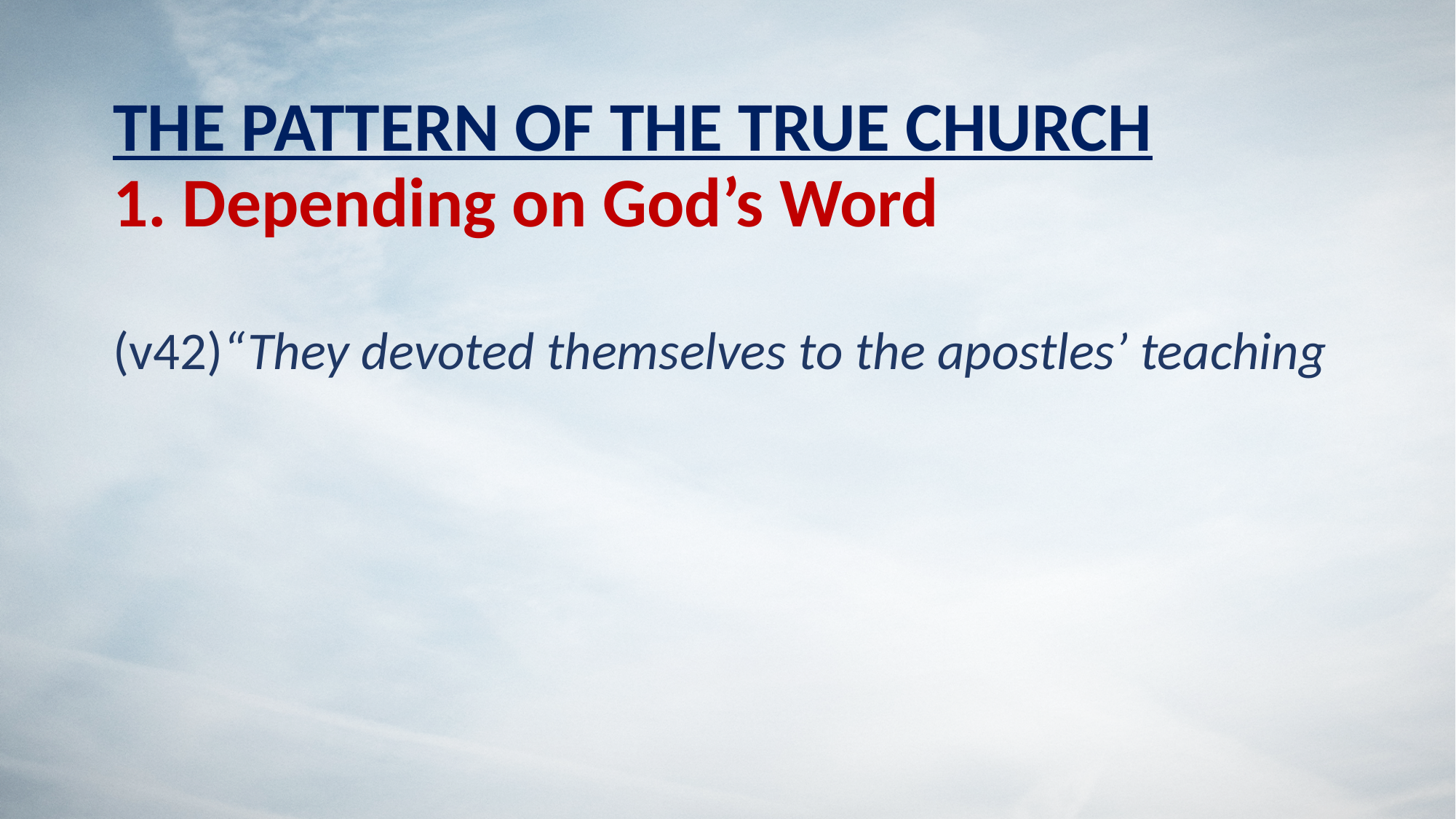

# THE PATTERN OF THE TRUE CHURCH 1. Depending on God’s Word (v42)“They devoted themselves to the apostles’ teaching